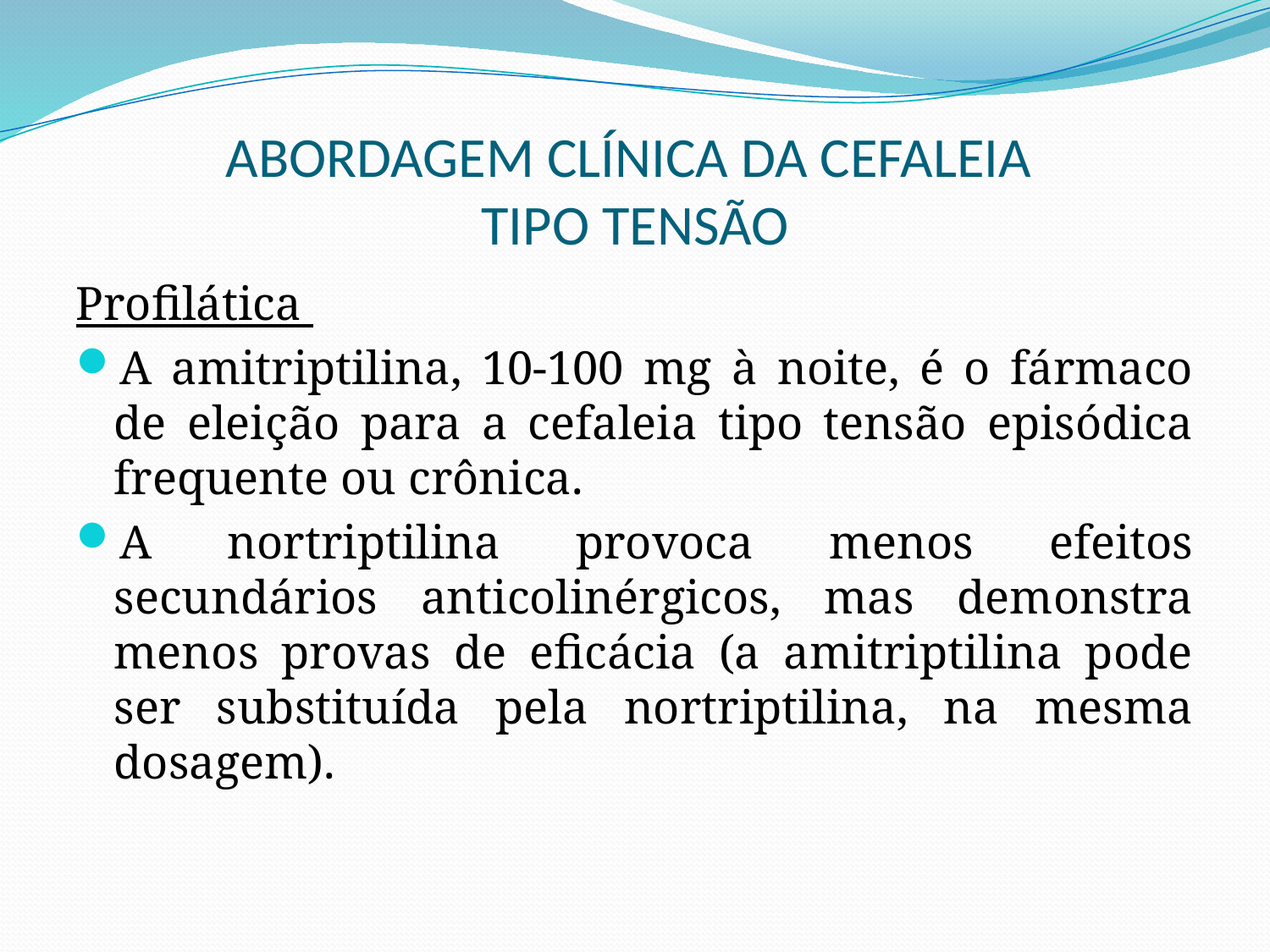

# ABORDAGEM CLÍNICA DA CEFALEIA TIPO TENSÃO
Profilática
A amitriptilina, 10-100 mg à noite, é o fármaco de eleição para a cefaleia tipo tensão episódica frequente ou crônica.
A nortriptilina provoca menos efeitos secundários anticolinérgicos, mas demonstra menos provas de eficácia (a amitriptilina pode ser substituída pela nortriptilina, na mesma dosagem).